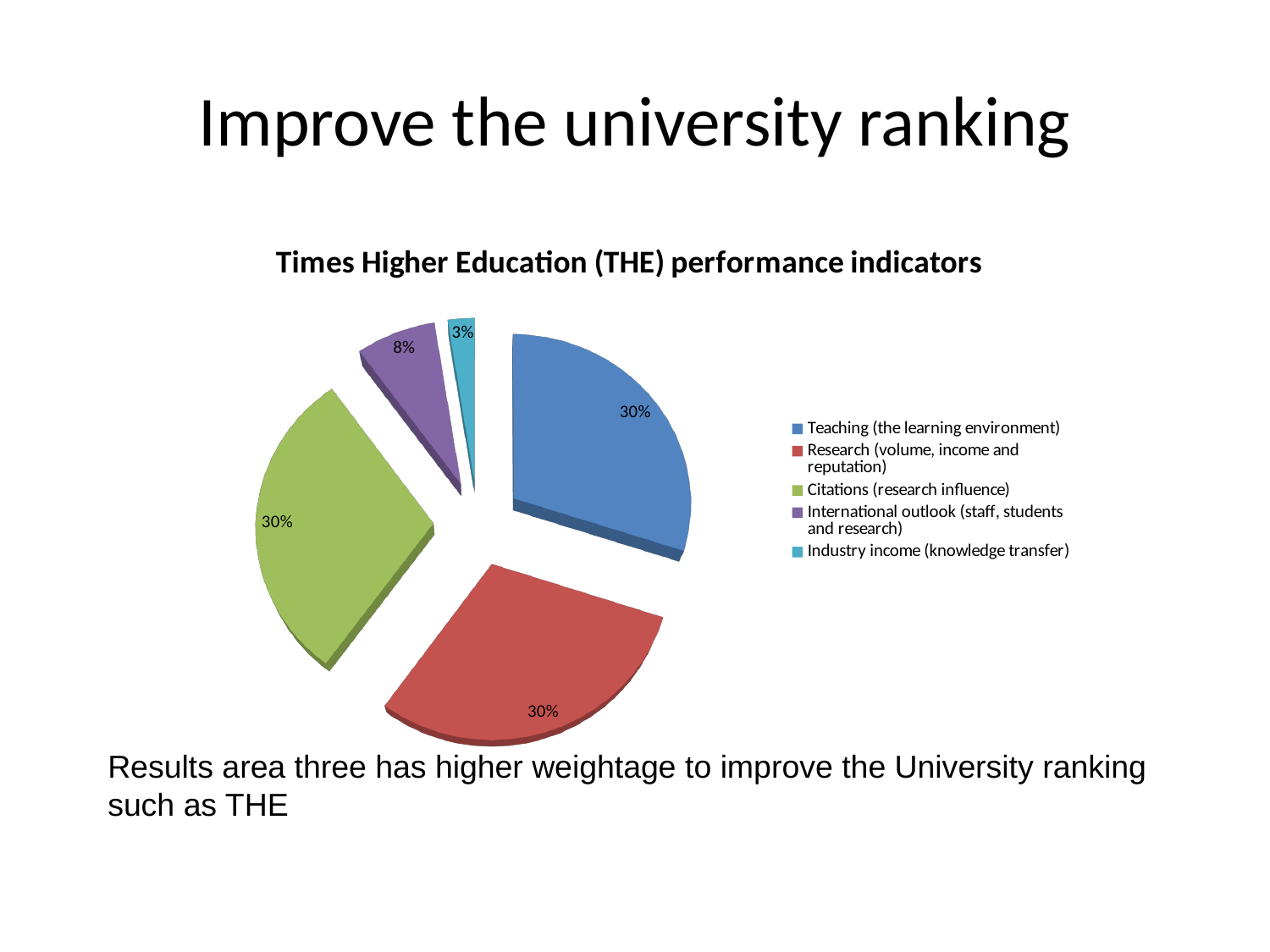

# Improve the university ranking

[unsupported chart]

Results area three has higher weightage to improve the University ranking such as THE